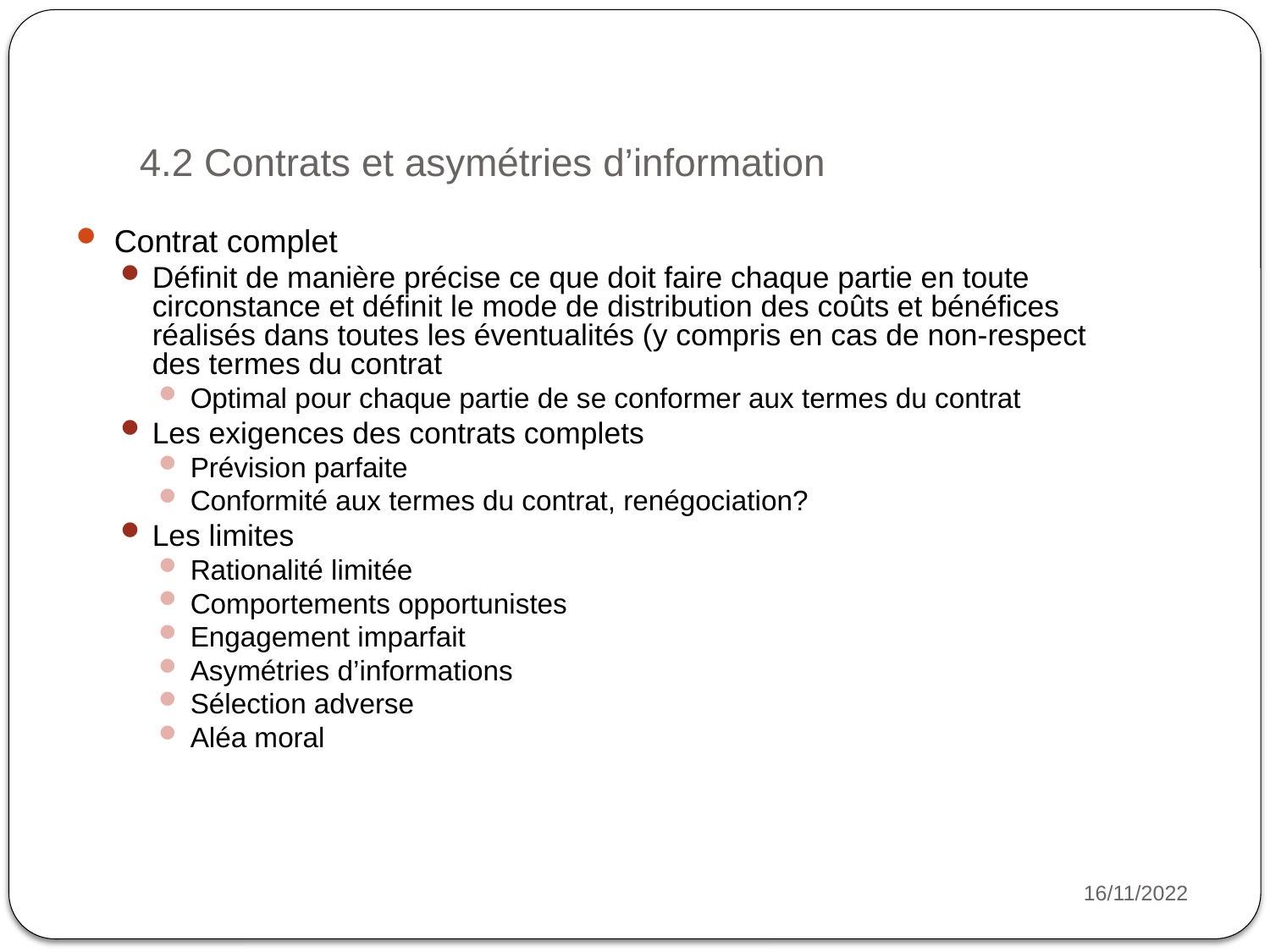

# 4.2 Contrats et asymétries d’information
Contrat complet
Définit de manière précise ce que doit faire chaque partie en toute circonstance et définit le mode de distribution des coûts et bénéfices réalisés dans toutes les éventualités (y compris en cas de non-respect des termes du contrat
Optimal pour chaque partie de se conformer aux termes du contrat
Les exigences des contrats complets
Prévision parfaite
Conformité aux termes du contrat, renégociation?
Les limites
Rationalité limitée
Comportements opportunistes
Engagement imparfait
Asymétries d’informations
Sélection adverse
Aléa moral

12
16/11/2022